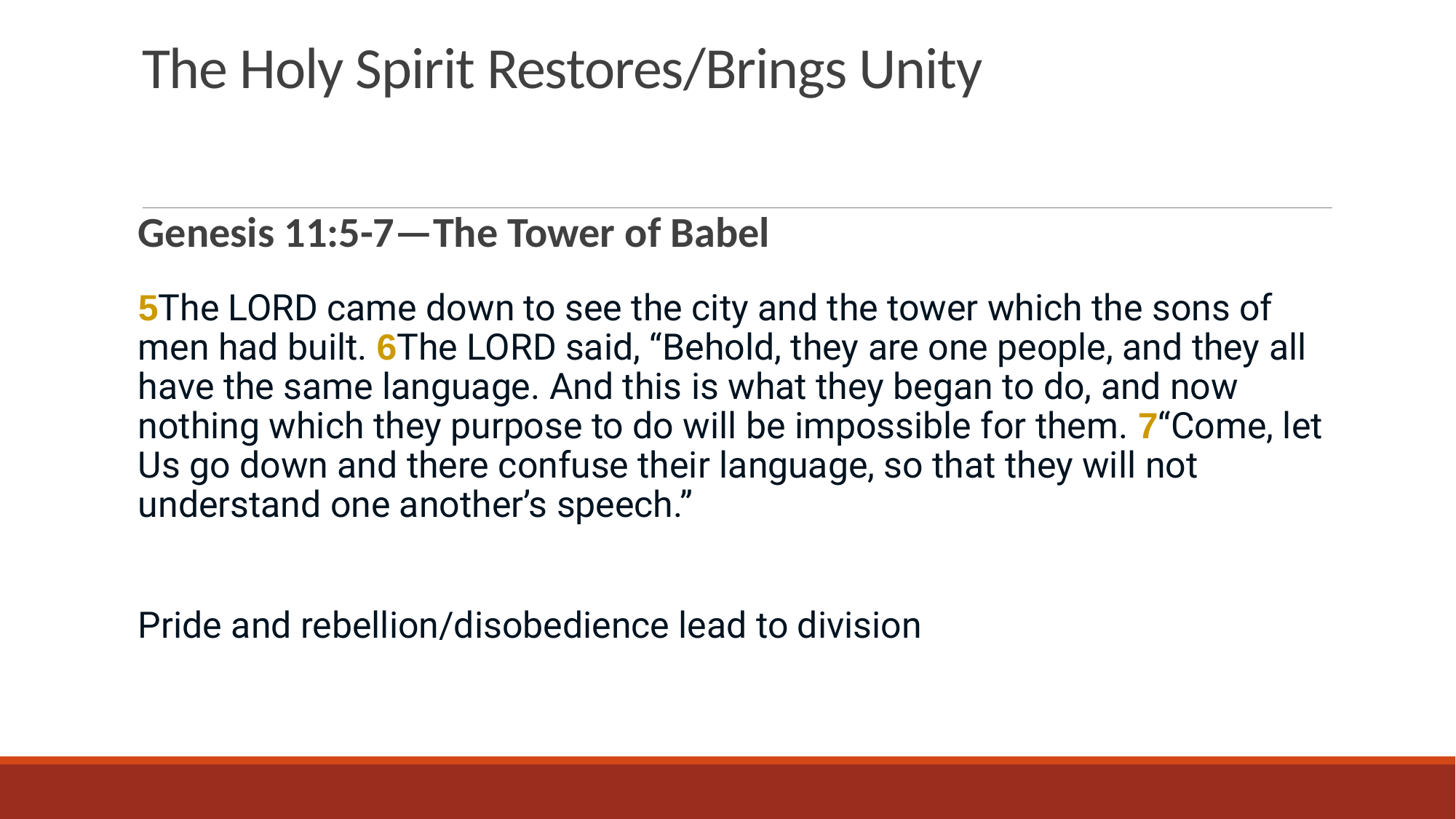

# The Holy Spirit Restores/Brings Unity
Genesis 11:5-7—The Tower of Babel
5The LORD came down to see the city and the tower which the sons of men had built. 6The LORD said, “Behold, they are one people, and they all have the same language. And this is what they began to do, and now nothing which they purpose to do will be impossible for them. 7“Come, let Us go down and there confuse their language, so that they will not understand one another’s speech.”

Pride and rebellion/disobedience lead to division